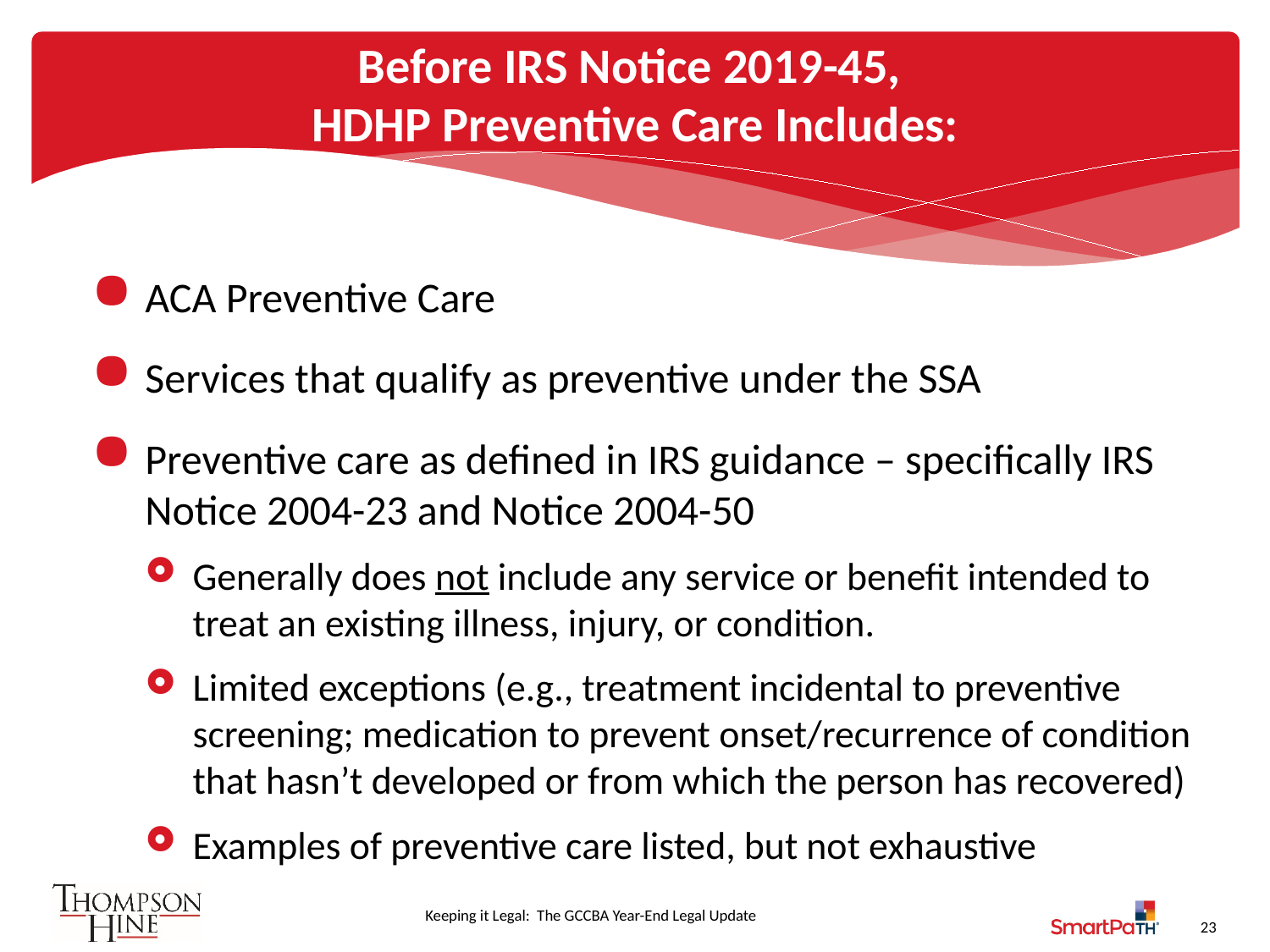

# Before IRS Notice 2019-45, HDHP Preventive Care Includes:
ACA Preventive Care
Services that qualify as preventive under the SSA
Preventive care as defined in IRS guidance – specifically IRS Notice 2004-23 and Notice 2004-50
Generally does not include any service or benefit intended to treat an existing illness, injury, or condition.
Limited exceptions (e.g., treatment incidental to preventive screening; medication to prevent onset/recurrence of condition that hasn’t developed or from which the person has recovered)
Examples of preventive care listed, but not exhaustive

23